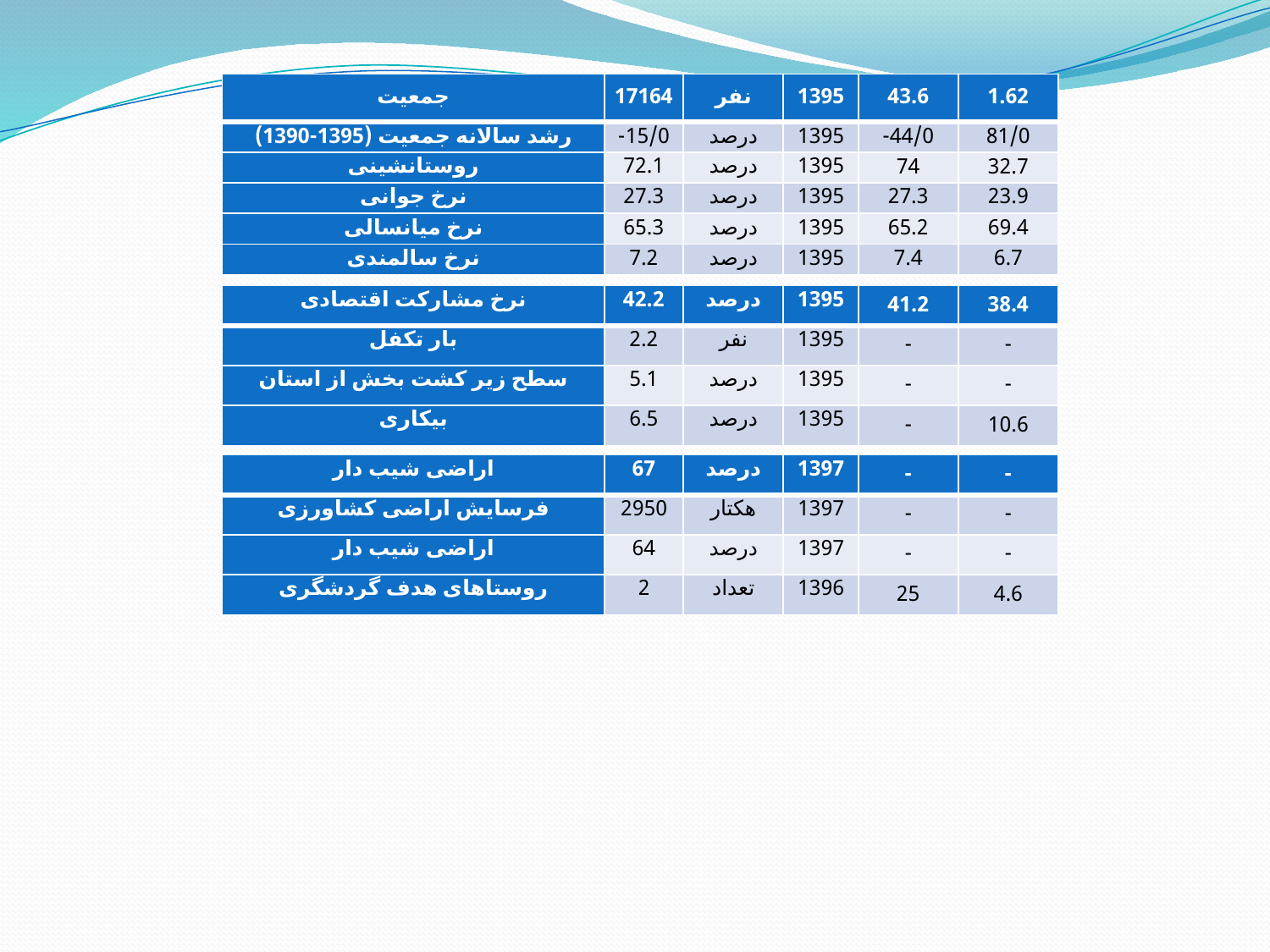

| جمعیت | 17164 | نفر | 1395 | 43.6 | 1.62 |
| --- | --- | --- | --- | --- | --- |
| رشد سالانه جمعیت (1395-1390) | 15/0- | درصد | 1395 | 44/0- | 81/0 |
| روستانشینی | 72.1 | درصد | 1395 | 74 | 32.7 |
| نرخ جوانی | 27.3 | درصد | 1395 | 27.3 | 23.9 |
| نرخ میانسالی | 65.3 | درصد | 1395 | 65.2 | 69.4 |
| نرخ سالمندی | 7.2 | درصد | 1395 | 7.4 | 6.7 |
| نرخ مشارکت اقتصادی | 42.2 | درصد | 1395 | 41.2 | 38.4 |
| --- | --- | --- | --- | --- | --- |
| بار تکفل | 2.2 | نفر | 1395 | - | - |
| سطح زیر کشت بخش از استان | 5.1 | درصد | 1395 | - | - |
| بیکاری | 6.5 | درصد | 1395 | - | 10.6 |
| اراضی شیب دار | 67 | درصد | 1397 | - | - |
| --- | --- | --- | --- | --- | --- |
| فرسایش اراضی کشاورزی | 2950 | هکتار | 1397 | - | - |
| اراضی شیب دار | 64 | درصد | 1397 | - | - |
| روستاهای هدف گردشگری | 2 | تعداد | 1396 | 25 | 4.6 |